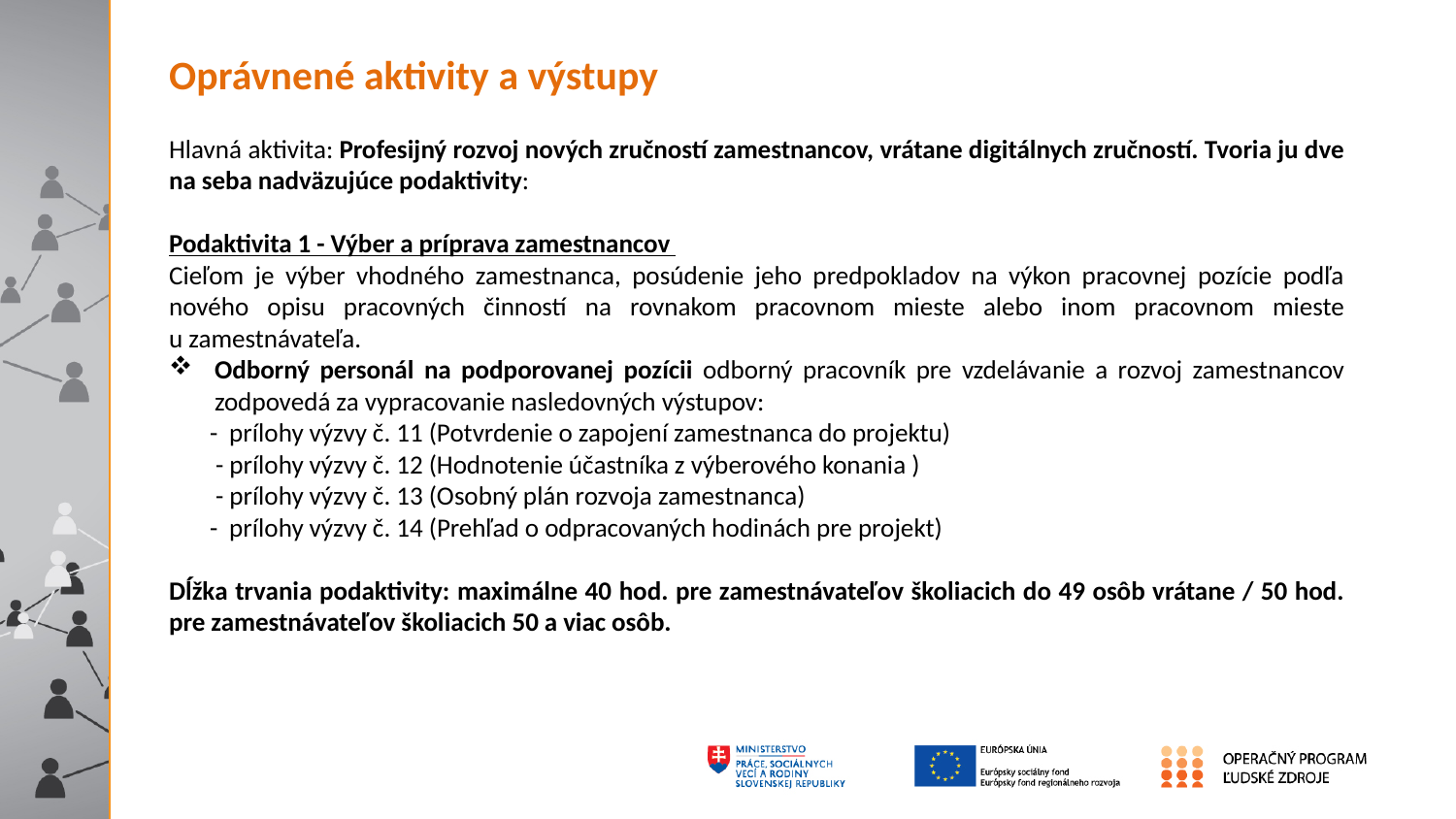

Oprávnené aktivity a výstupy

Hlavná aktivita: Profesijný rozvoj nových zručností zamestnancov, vrátane digitálnych zručností. Tvoria ju dve na seba nadväzujúce podaktivity:

Podaktivita 1 - Výber a príprava zamestnancov
Cieľom je výber vhodného zamestnanca, posúdenie jeho predpokladov na výkon pracovnej pozície podľa nového opisu pracovných činností na rovnakom pracovnom mieste alebo inom pracovnom mieste u zamestnávateľa.
Odborný personál na podporovanej pozícii odborný pracovník pre vzdelávanie a rozvoj zamestnancov zodpovedá za vypracovanie nasledovných výstupov:
       -  prílohy výzvy č. 11 (Potvrdenie o zapojení zamestnanca do projektu)
        - prílohy výzvy č. 12 (Hodnotenie účastníka z výberového konania )
        - prílohy výzvy č. 13 (Osobný plán rozvoja zamestnanca)
       -  prílohy výzvy č. 14 (Prehľad o odpracovaných hodinách pre projekt)

Dĺžka trvania podaktivity: maximálne 40 hod. pre zamestnávateľov školiacich do 49 osôb vrátane / 50 hod. pre zamestnávateľov školiacich 50 a viac osôb.